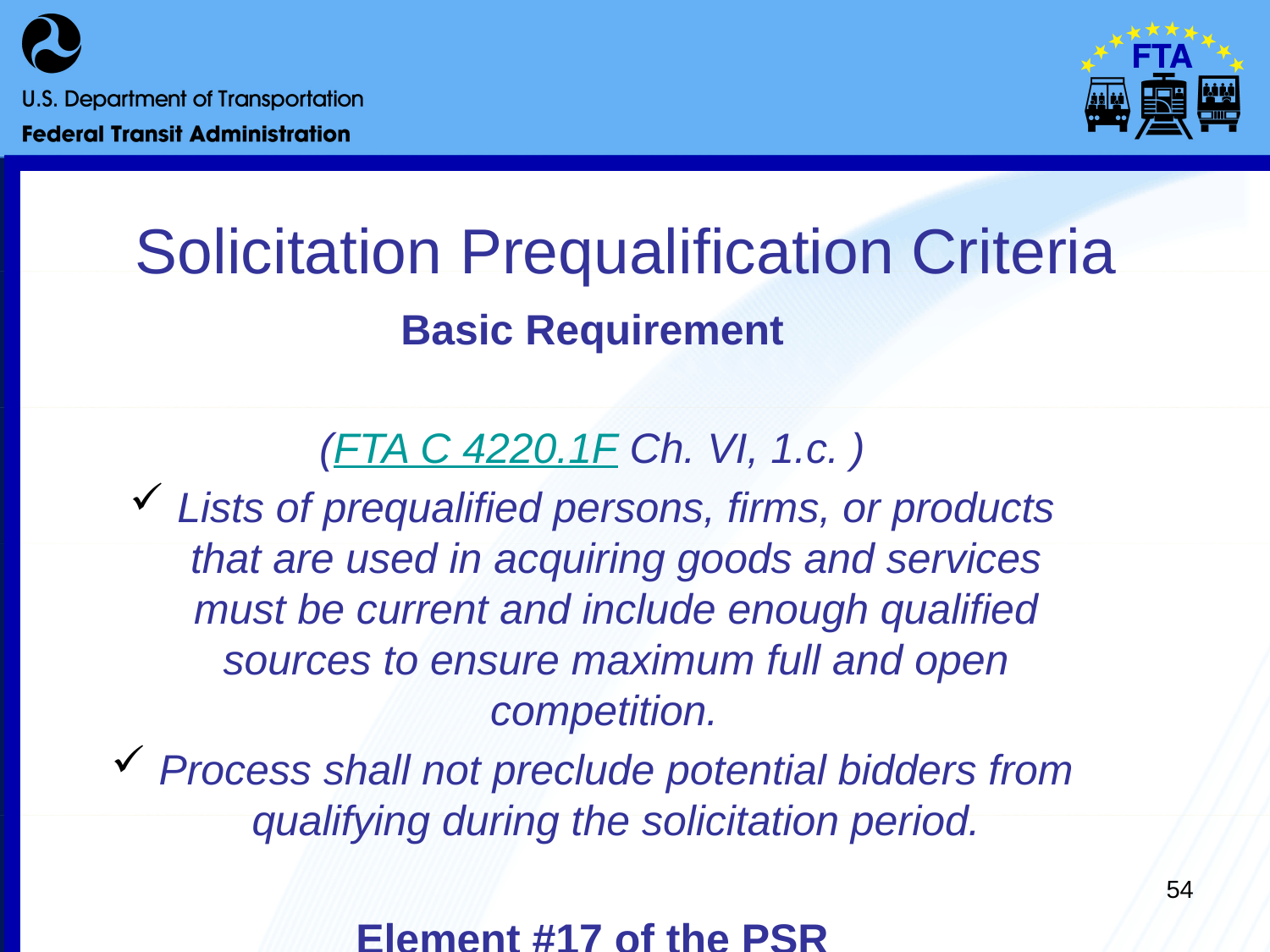

# Solicitation Prequalification Criteria
Basic Requirement

(FTA C 4220.1F Ch. VI, 1.c. )
Lists of prequalified persons, firms, or products that are used in acquiring goods and services must be current and include enough qualified sources to ensure maximum full and open competition.
Process shall not preclude potential bidders from qualifying during the solicitation period.

Element #17 of the PSR
54